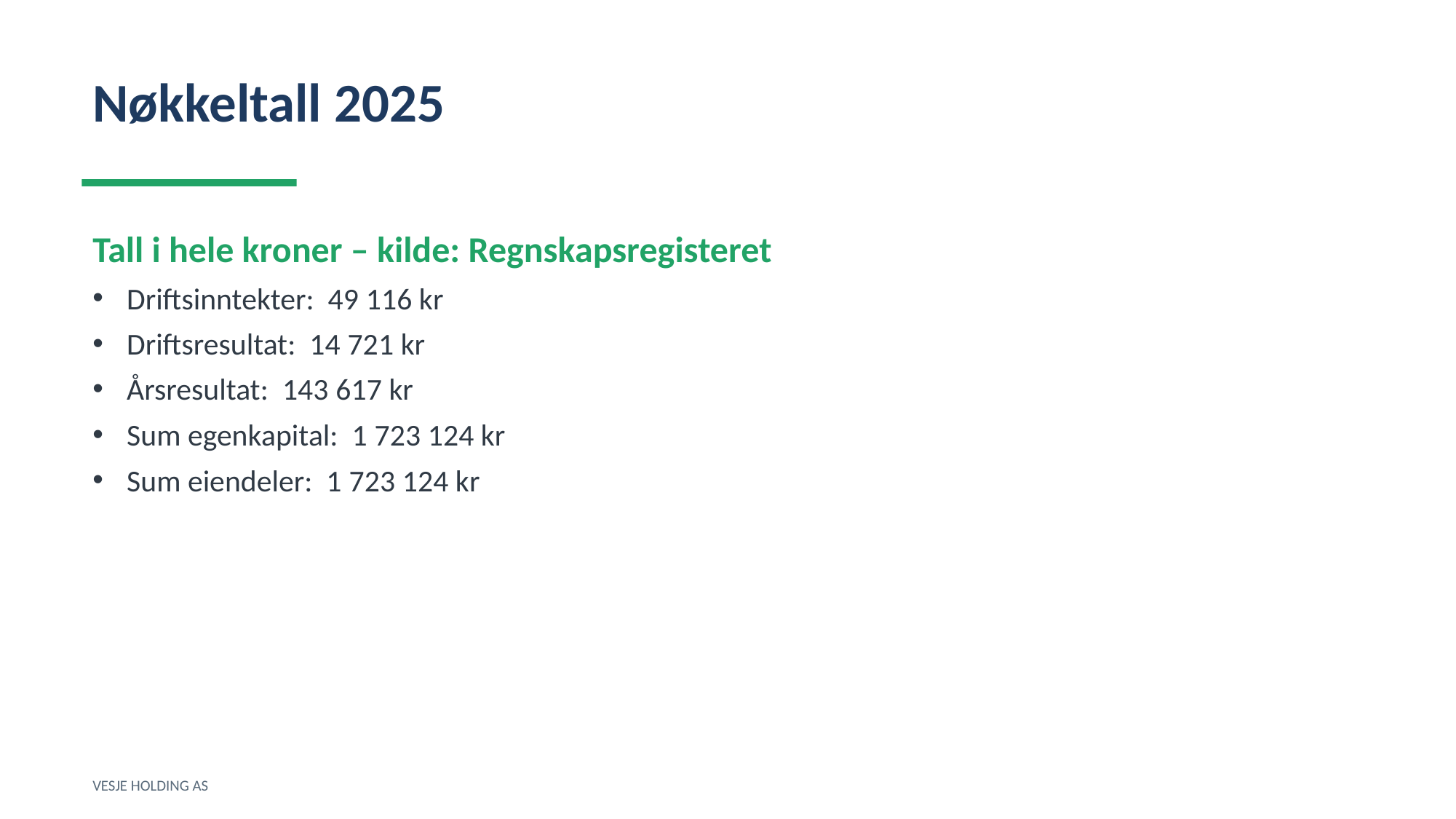

Nøkkeltall 2025

Tall i hele kroner – kilde: Regnskapsregisteret
Driftsinntekter:  49 116 kr
Driftsresultat:  14 721 kr
Årsresultat:  143 617 kr
Sum egenkapital:  1 723 124 kr
Sum eiendeler:  1 723 124 kr
VESJE HOLDING AS